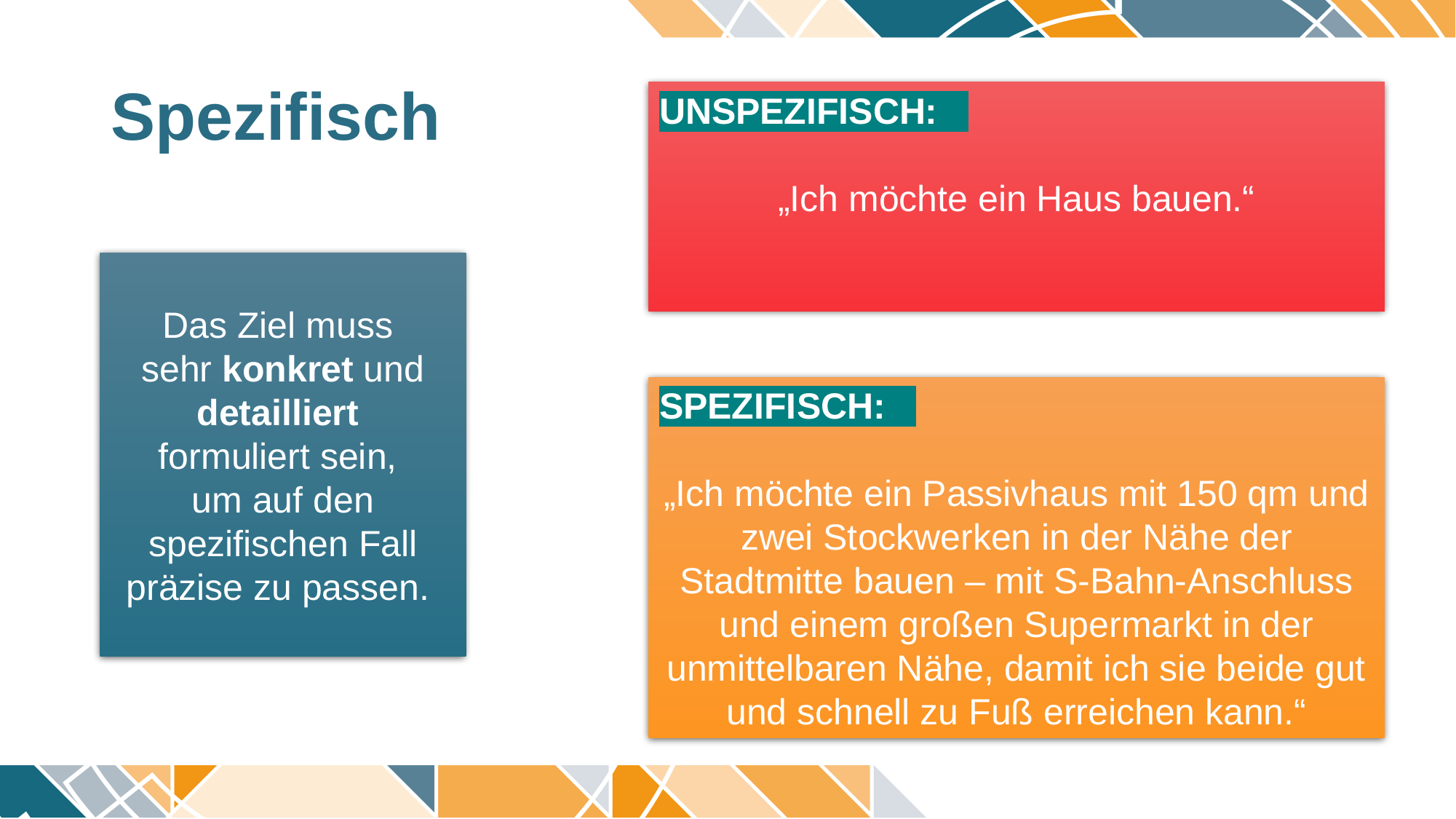

# Spezifisch
UNSPEZIFISCH:  .

„Ich möchte ein Haus bauen.“

Das Ziel muss
sehr konkret und detailliert
formuliert sein,
um auf den spezifischen Fall präzise zu passen.

SPEZIFISCH:  .
„Ich möchte ein Passivhaus mit 150 qm und zwei Stockwerken in der Nähe der Stadtmitte bauen – mit S-Bahn-Anschluss und einem großen Supermarkt in der unmittelbaren Nähe, damit ich sie beide gut und schnell zu Fuß erreichen kann.“